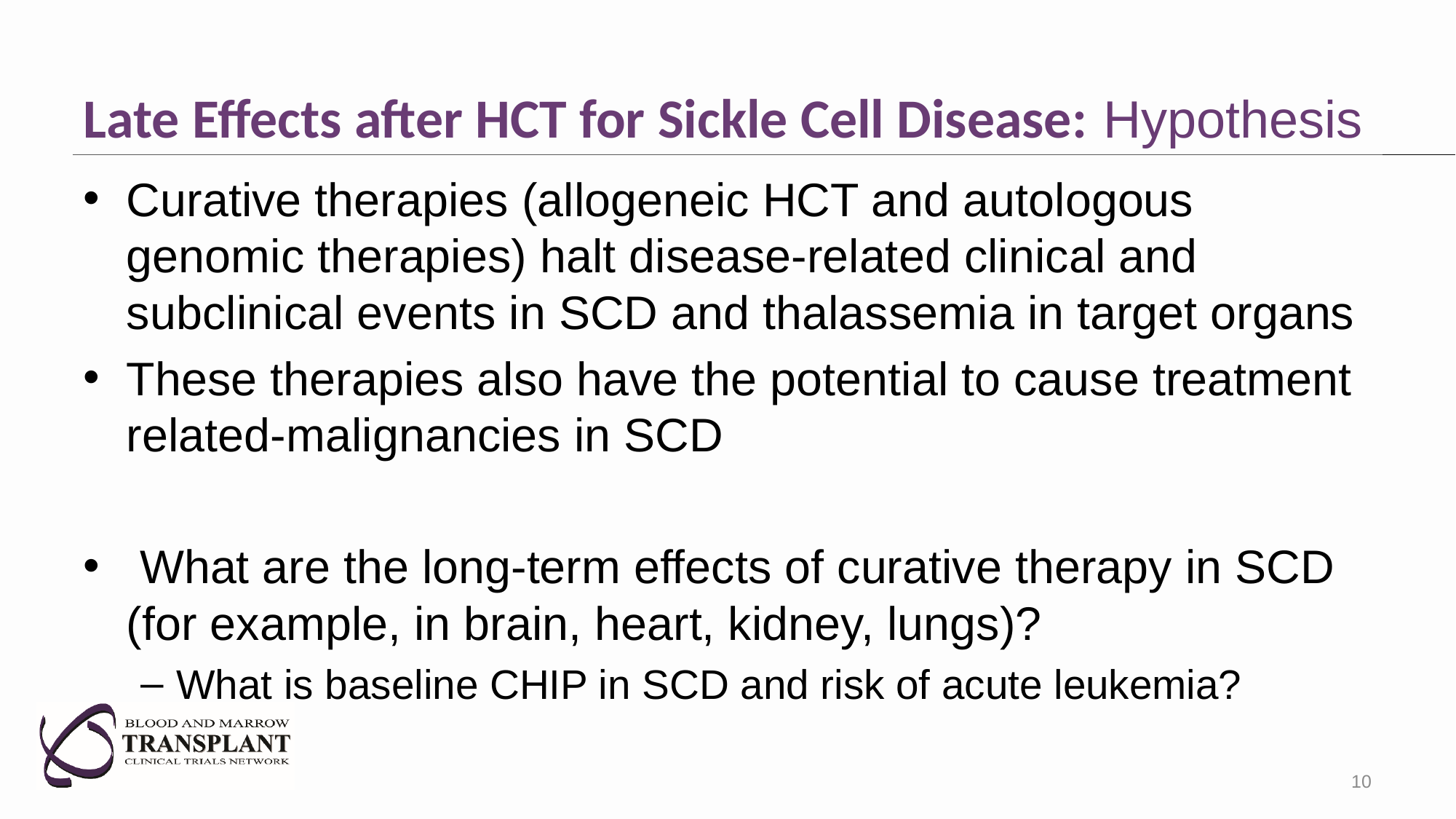

# Late Effects after HCT for Sickle Cell Disease: Hypothesis
Curative therapies (allogeneic HCT and autologous genomic therapies) halt disease-related clinical and subclinical events in SCD and thalassemia in target organs
These therapies also have the potential to cause treatment related-malignancies in SCD

 What are the long-term effects of curative therapy in SCD (for example, in brain, heart, kidney, lungs)?
What is baseline CHIP in SCD and risk of acute leukemia?

10